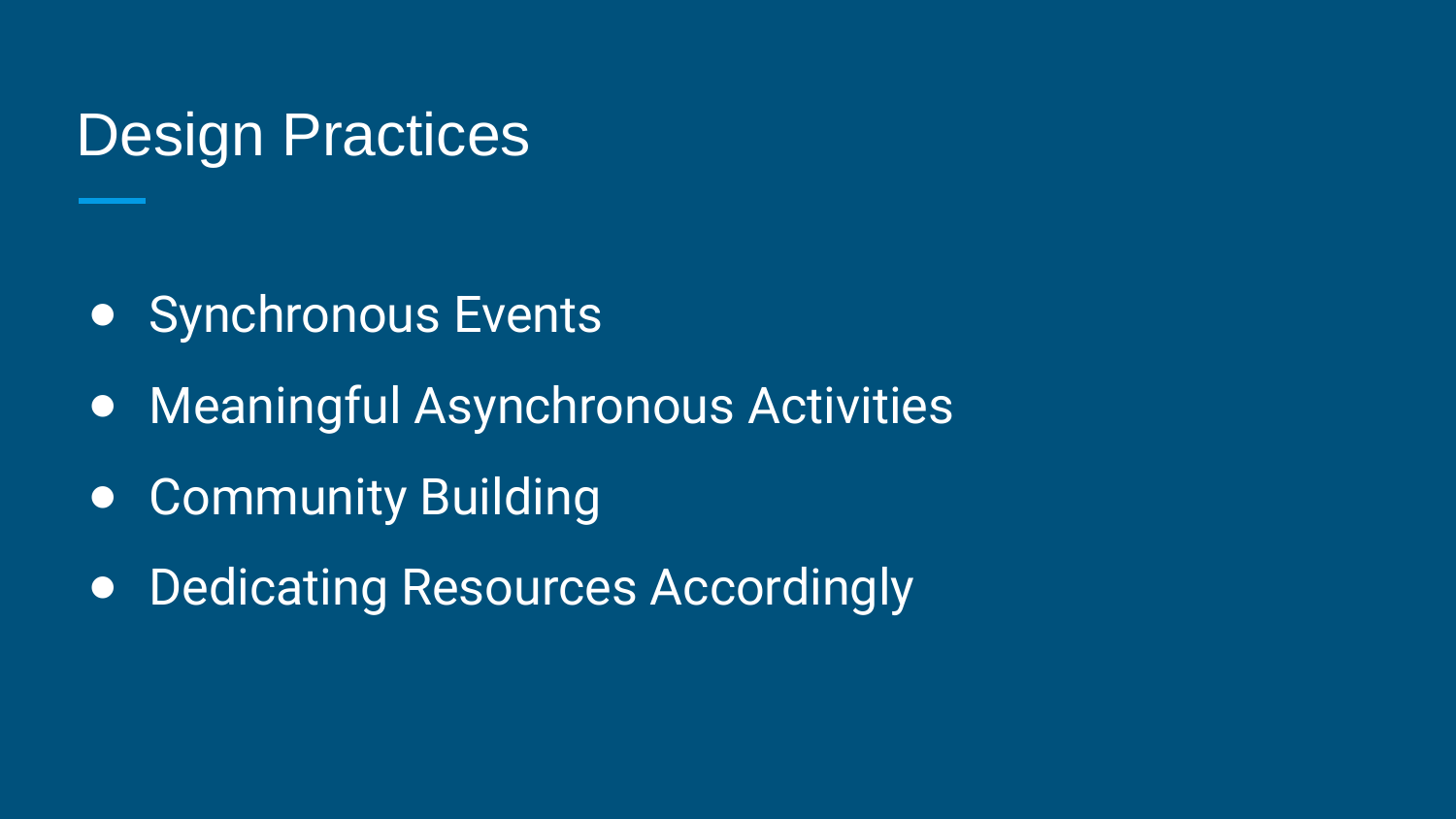

# Design Practices
Synchronous Events
Meaningful Asynchronous Activities
Community Building
Dedicating Resources Accordingly